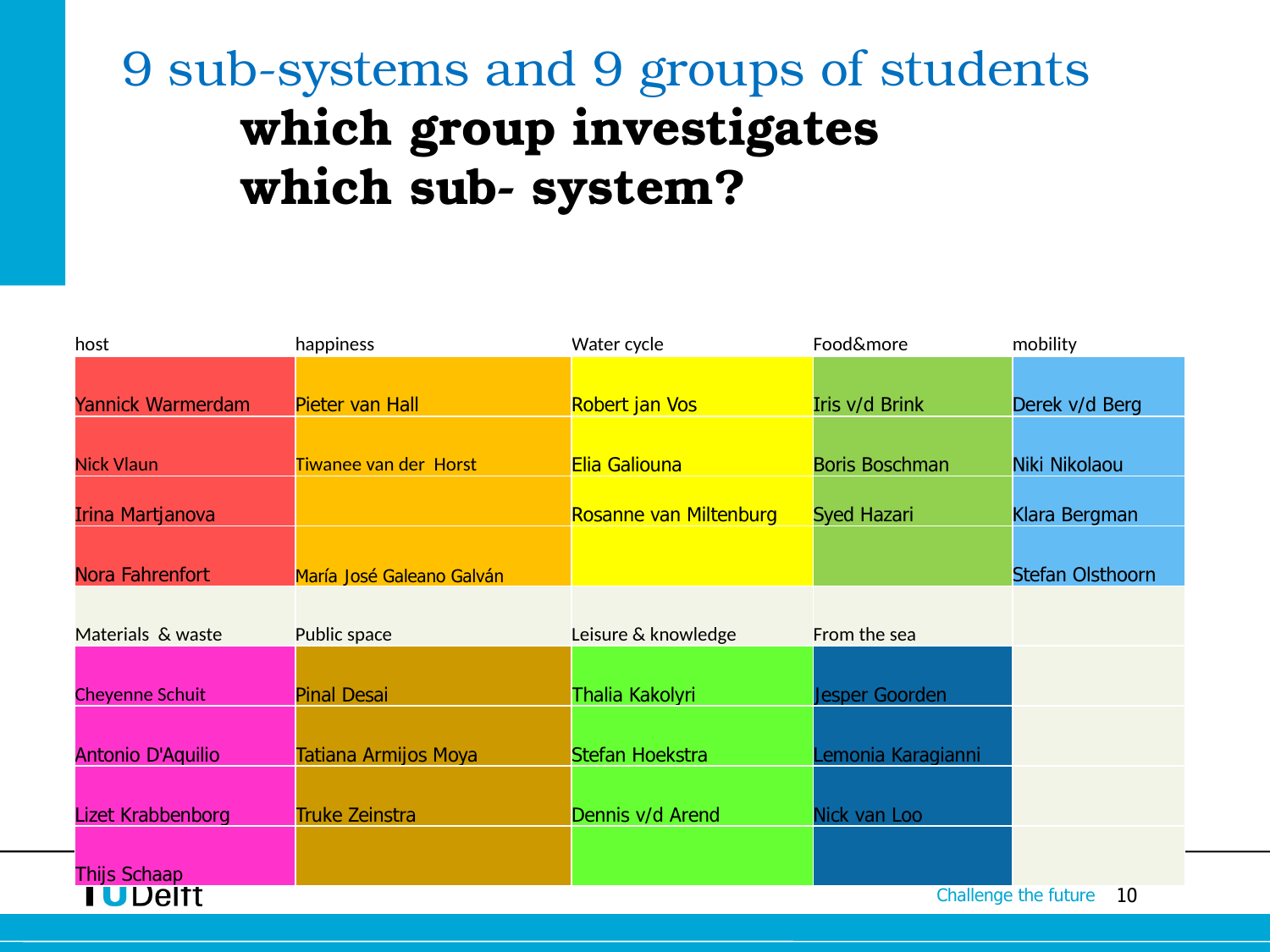

9 sub-systems and 9 groups of students
which group investigates
	which sub- system?
| host | happiness | Water cycle | Food&more | mobility |
| --- | --- | --- | --- | --- |
| Yannick Warmerdam | Pieter van Hall | Robert jan Vos | Iris v/d Brink | Derek v/d Berg |
| Nick Vlaun | Tiwanee van der Horst | Elia Galiouna | Boris Boschman | Niki Nikolaou |
| Irina Martjanova |  | Rosanne van Miltenburg | Syed Hazari | Klara Bergman |
| Nora Fahrenfort | María José Galeano Galván |  |  | Stefan Olsthoorn |
| Materials & waste | Public space | Leisure & knowledge | From the sea |  |
| Cheyenne Schuit | Pinal Desai | Thalia Kakolyri | Jesper Goorden |  |
| Antonio D'Aquilio | Tatiana Armijos Moya | Stefan Hoekstra | Lemonia Karagianni |  |
| Lizet Krabbenborg | Truke Zeinstra | Dennis v/d Arend | Nick van Loo |  |
| Thijs Schaap |  |  |  |  |